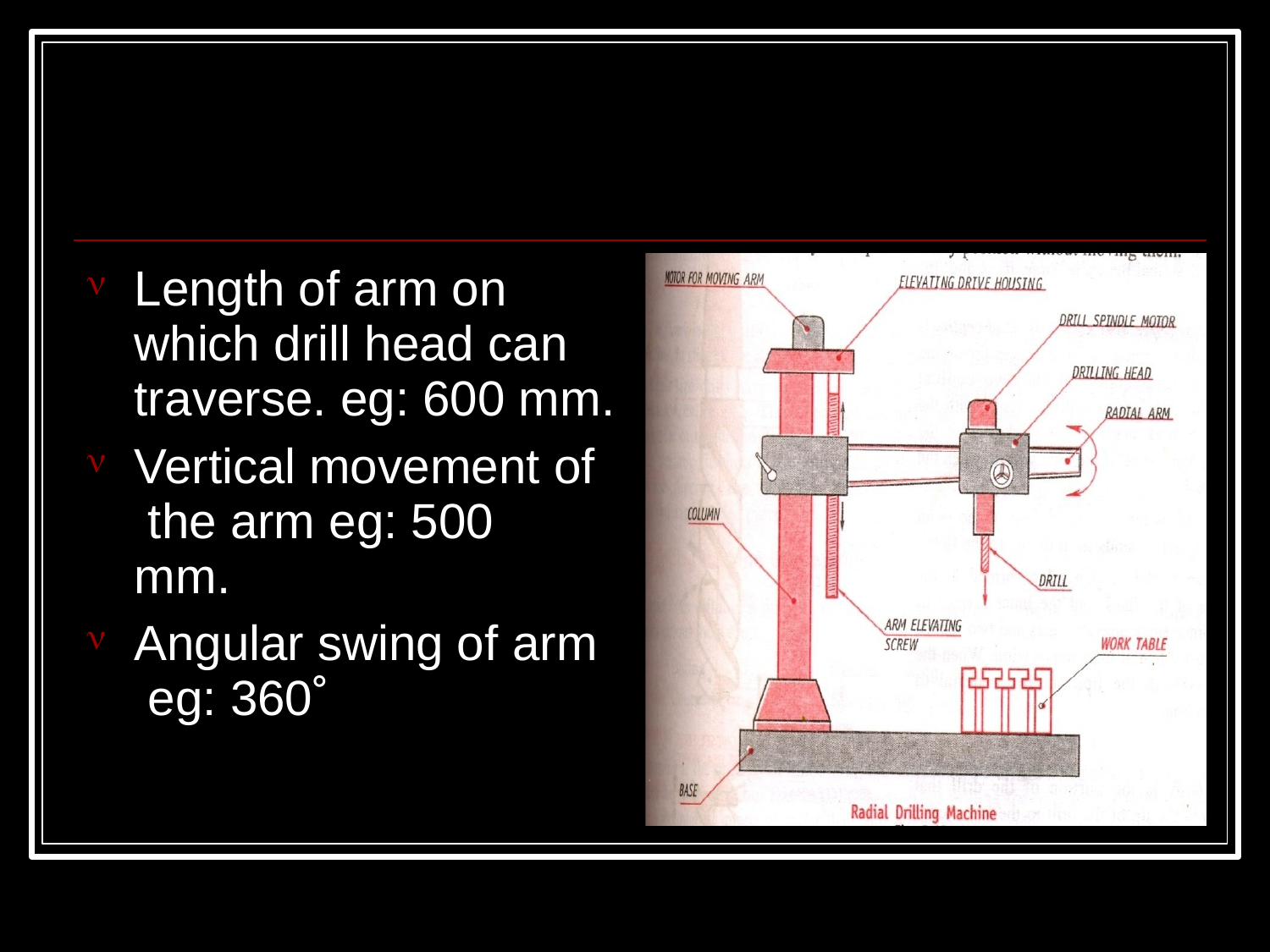

Length of arm on  which drill head can  traverse. eg: 600 mm.
Vertical movement of  the arm eg: 500 mm.
Angular swing of arm  eg: 360˚